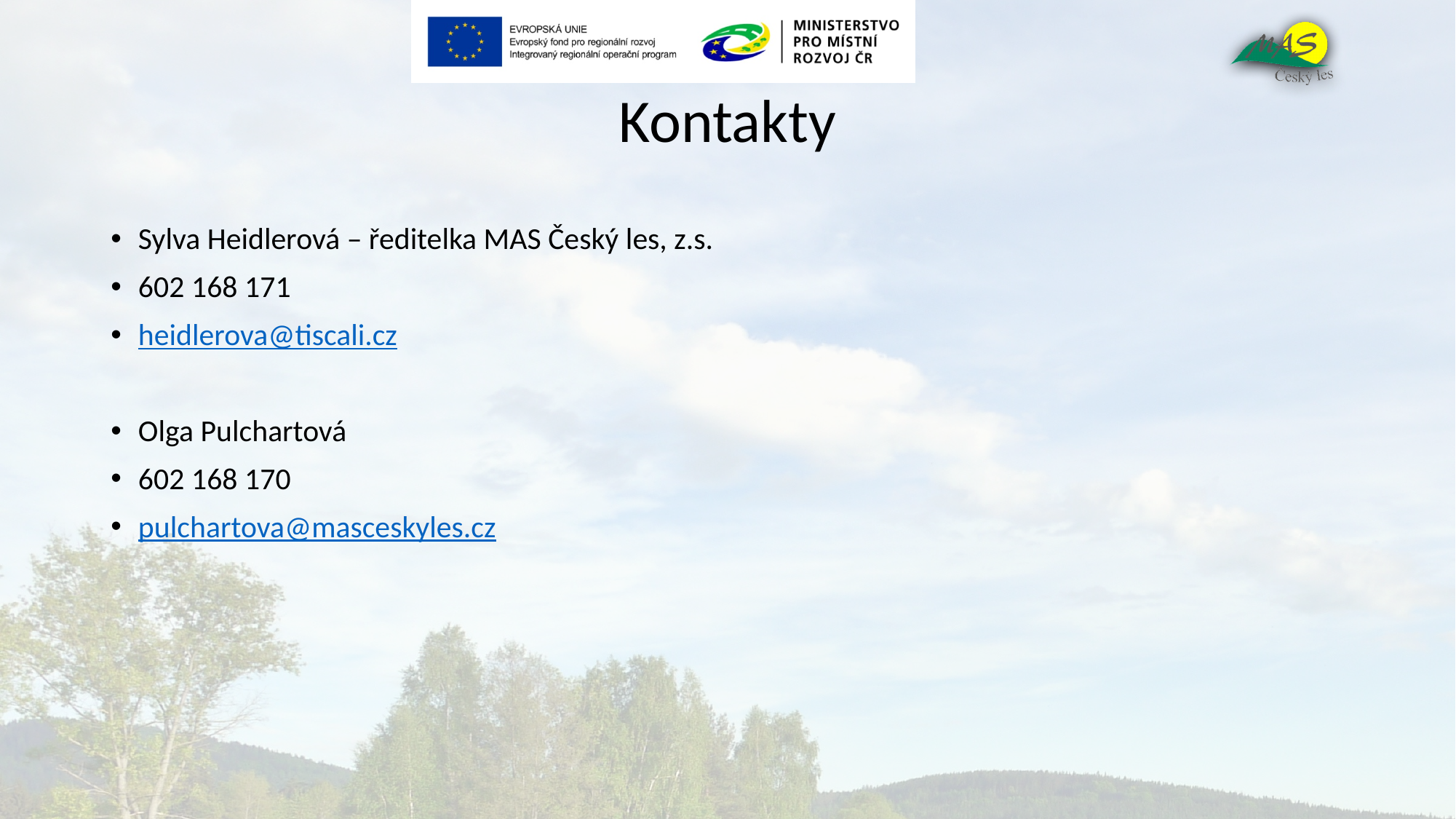

# Kontakty
Sylva Heidlerová – ředitelka MAS Český les, z.s.
602 168 171
heidlerova@tiscali.cz

Olga Pulchartová
602 168 170
pulchartova@masceskyles.cz